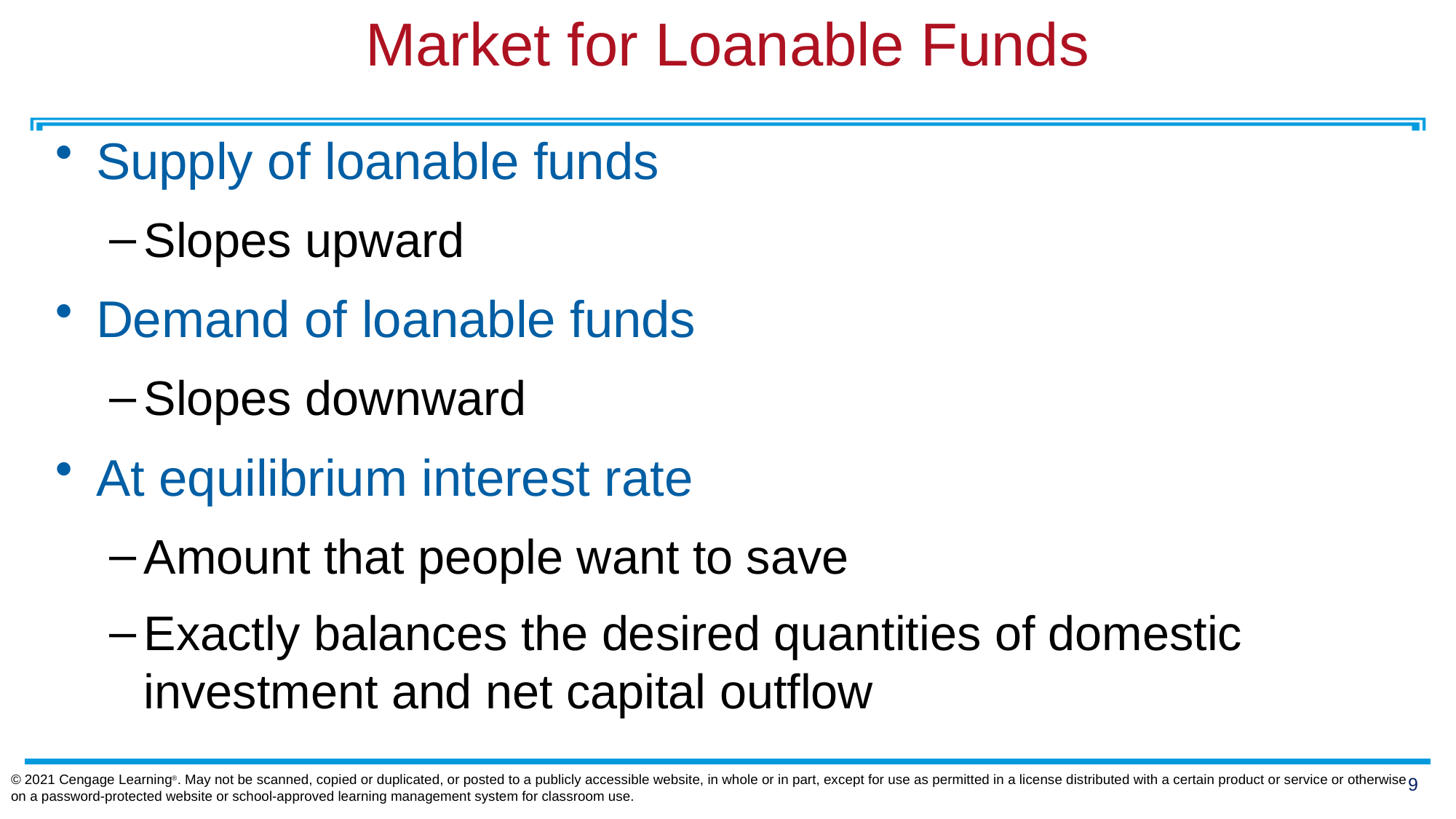

# Market for Loanable Funds
Supply of loanable funds
Slopes upward
Demand of loanable funds
Slopes downward
At equilibrium interest rate
Amount that people want to save
Exactly balances the desired quantities of domestic investment and net capital outflow

© 2021 Cengage Learning®. May not be scanned, copied or duplicated, or posted to a publicly accessible website, in whole or in part, except for use as permitted in a license distributed with a certain product or service or otherwise on a password-protected website or school-approved learning management system for classroom use.
9